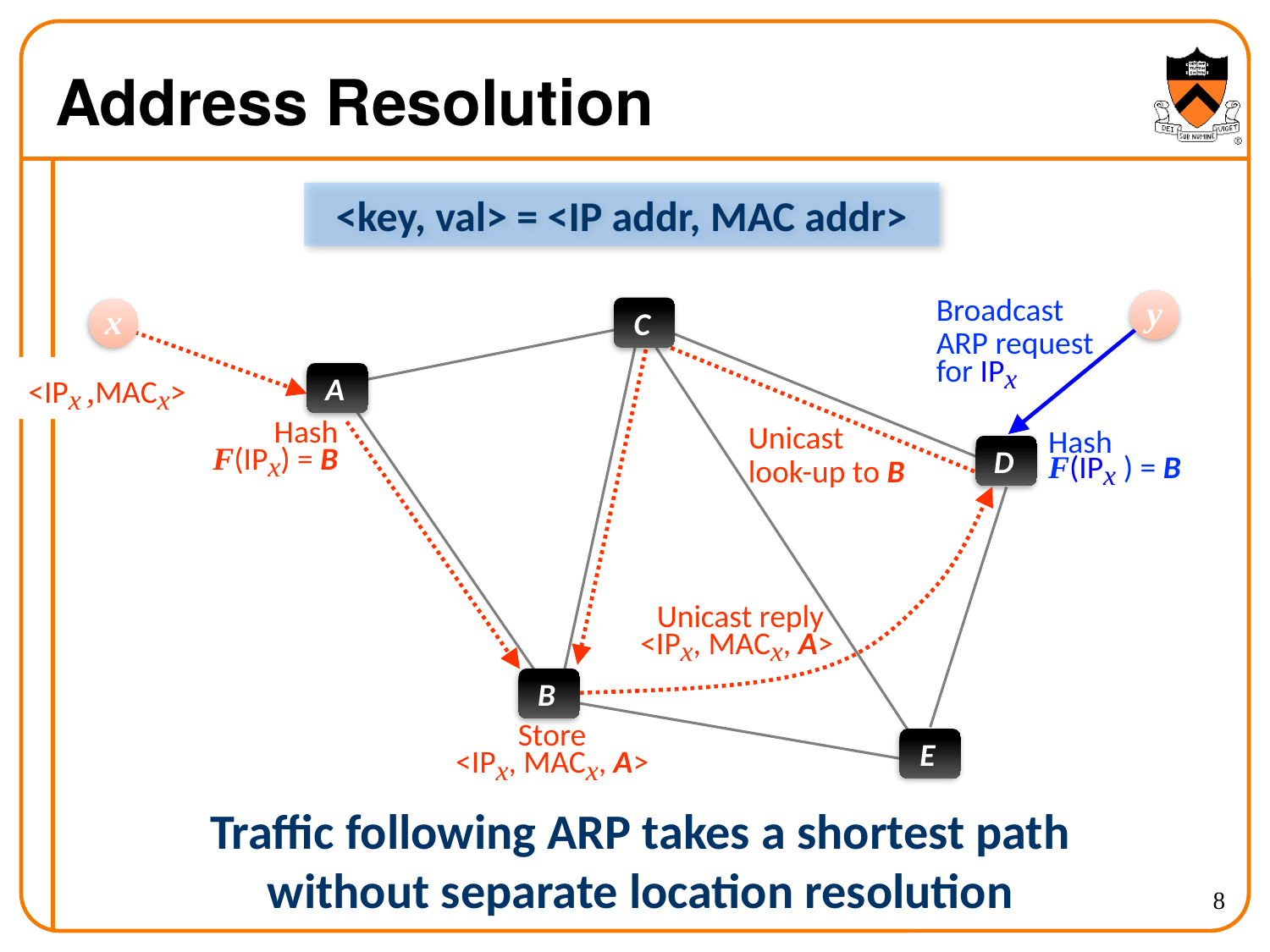

# Address Resolution
<key, val> = <IP addr, MAC addr>
Broadcast
ARP request
for IPx
y
C
x

<IPx ,MACx>
A

Hash
F(IPx) = B

Unicast
look-up to B

Hash
F(IPx ) = B

D

Unicast reply
<IPx, MACx, A>
B

Store
<IPx, MACx, A>
E
Traffic following ARP takes a shortest path
without separate location resolution
8